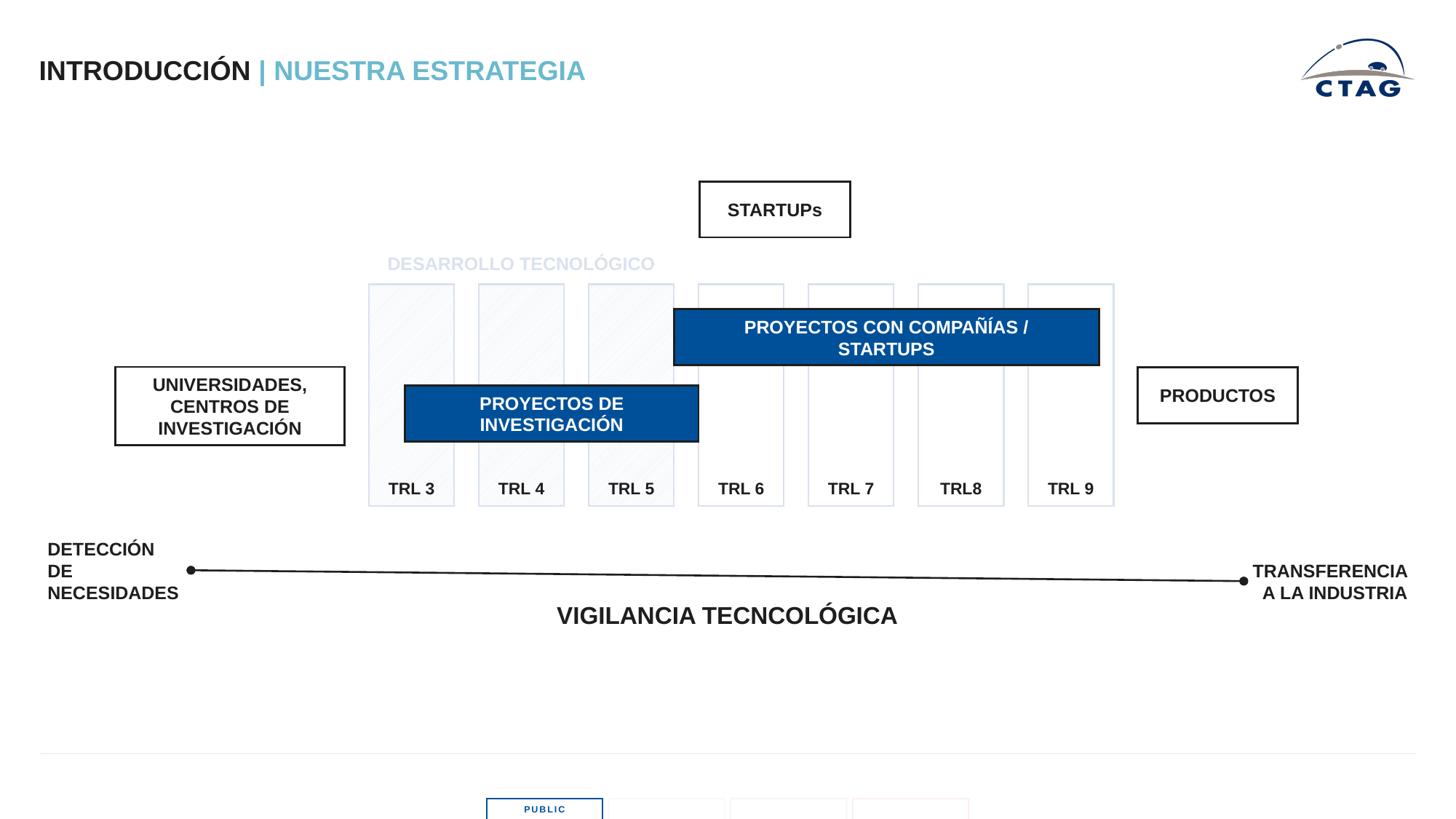

INTRODUCCIÓN | NUESTRA ESTRATEGIA
STARTUPs
DESARROLLO TECNOLÓGICO
TRL 3
TRL 4
TRL 5
TRL 6
TRL 7
TRL8
TRL 9
PROYECTOS CON COMPAÑÍAS / STARTUPS
UNIVERSIDADES,
CENTROS DE INVESTIGACIÓN
PRODUCTOS
PROYECTOS DE INVESTIGACIÓN
DETECCIÓN DE NECESIDADES
TRANSFERENCIA A LA INDUSTRIA
VIGILANCIA TECNCOLÓGICA